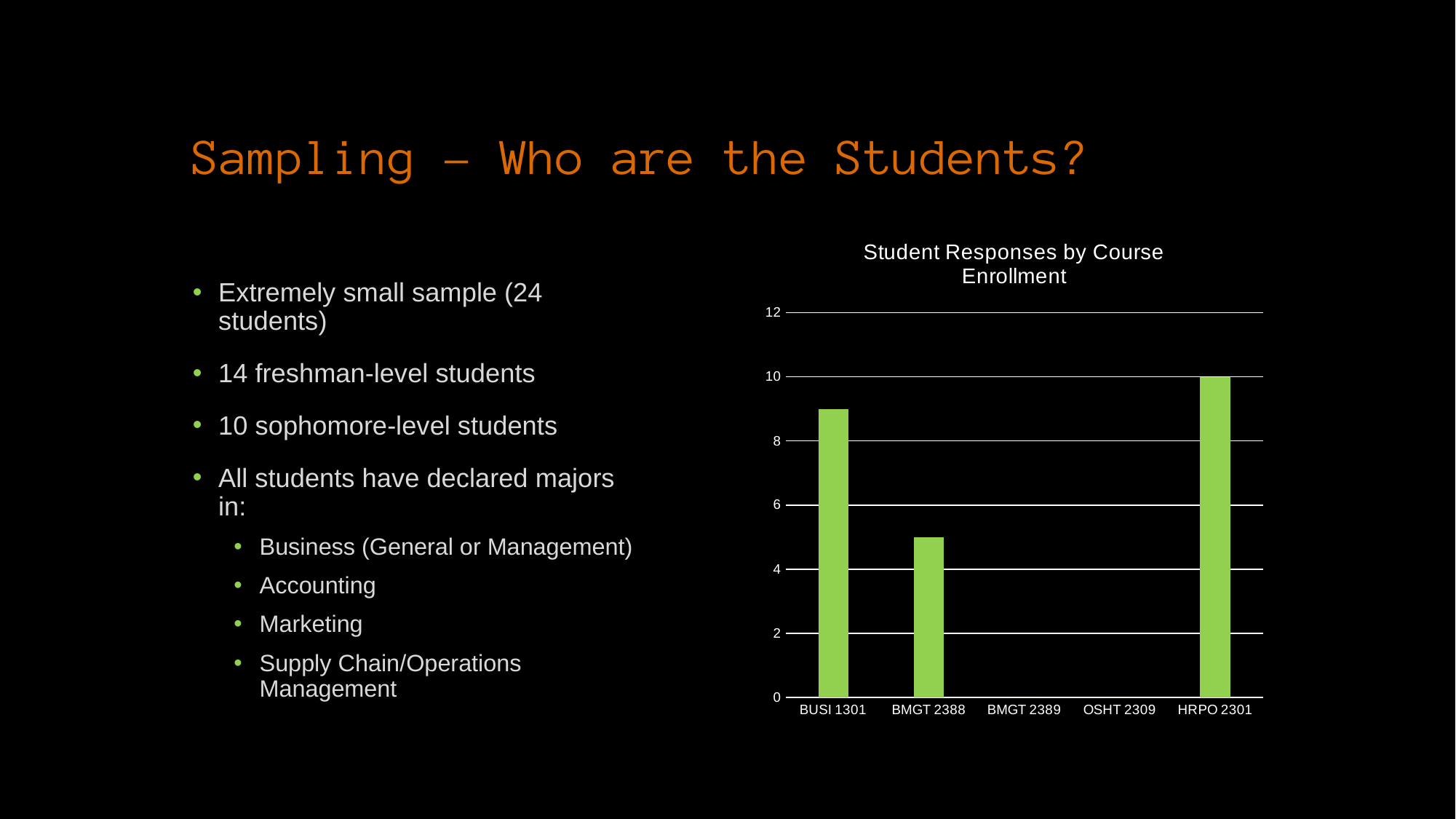

# Sampling – Who are the Students?

Extremely small sample (24 students)
14 freshman-level students
10 sophomore-level students
All students have declared majors in:
Business (General or Management)
Accounting
Marketing
Supply Chain/Operations Management

### Chart: Student Responses by Course Enrollment

| Category | Enrolled Students |
|---|---|
| BUSI 1301 | 9.0 |
| BMGT 2388 | 5.0 |
| BMGT 2389 | 0.0 |
| OSHT 2309 | 0.0 |
| HRPO 2301 | 10.0 |